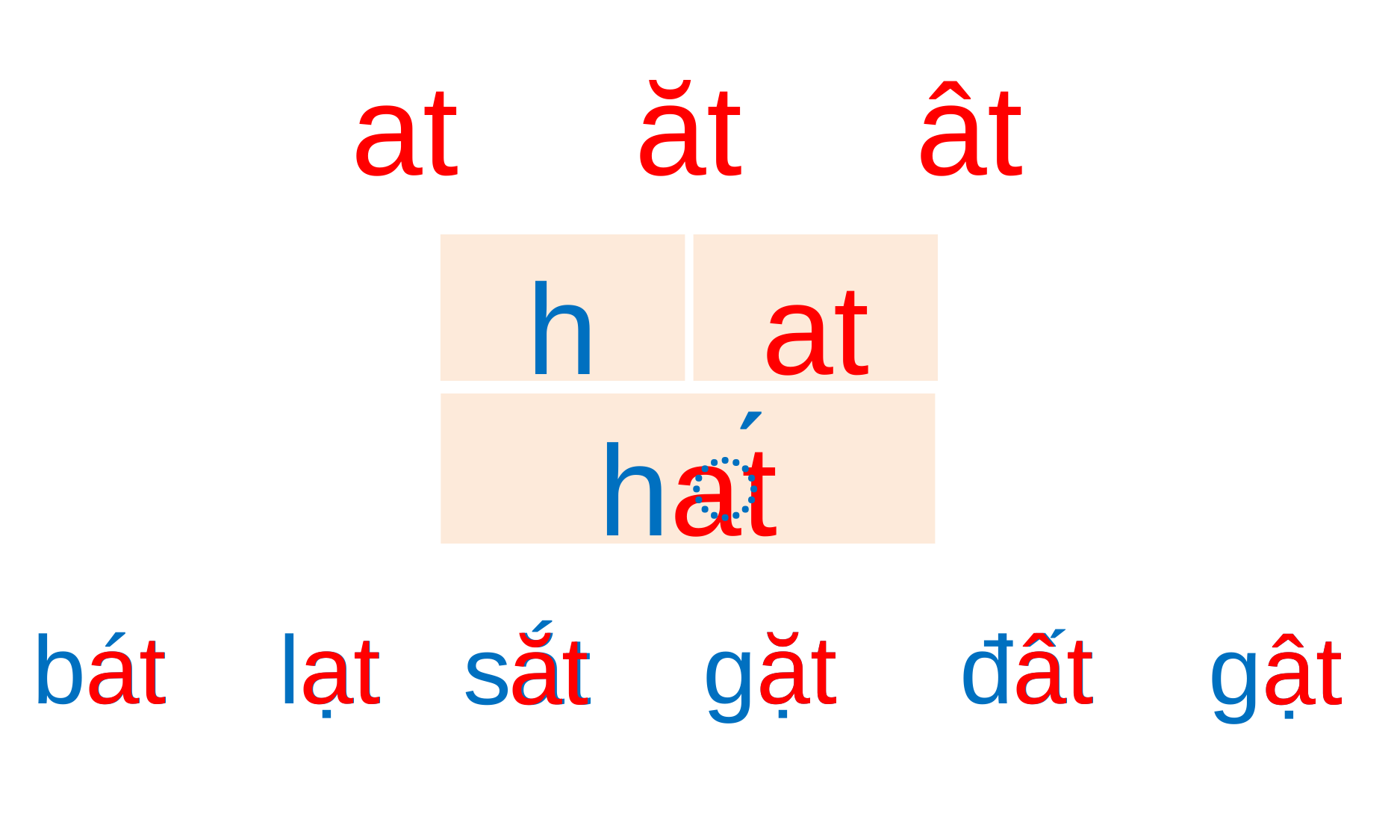

at
ăt
ât
h
at
hat
́
at
at
ăt
ât
ăt
ât
bát
lạt
gặt
đất
sắt
gật